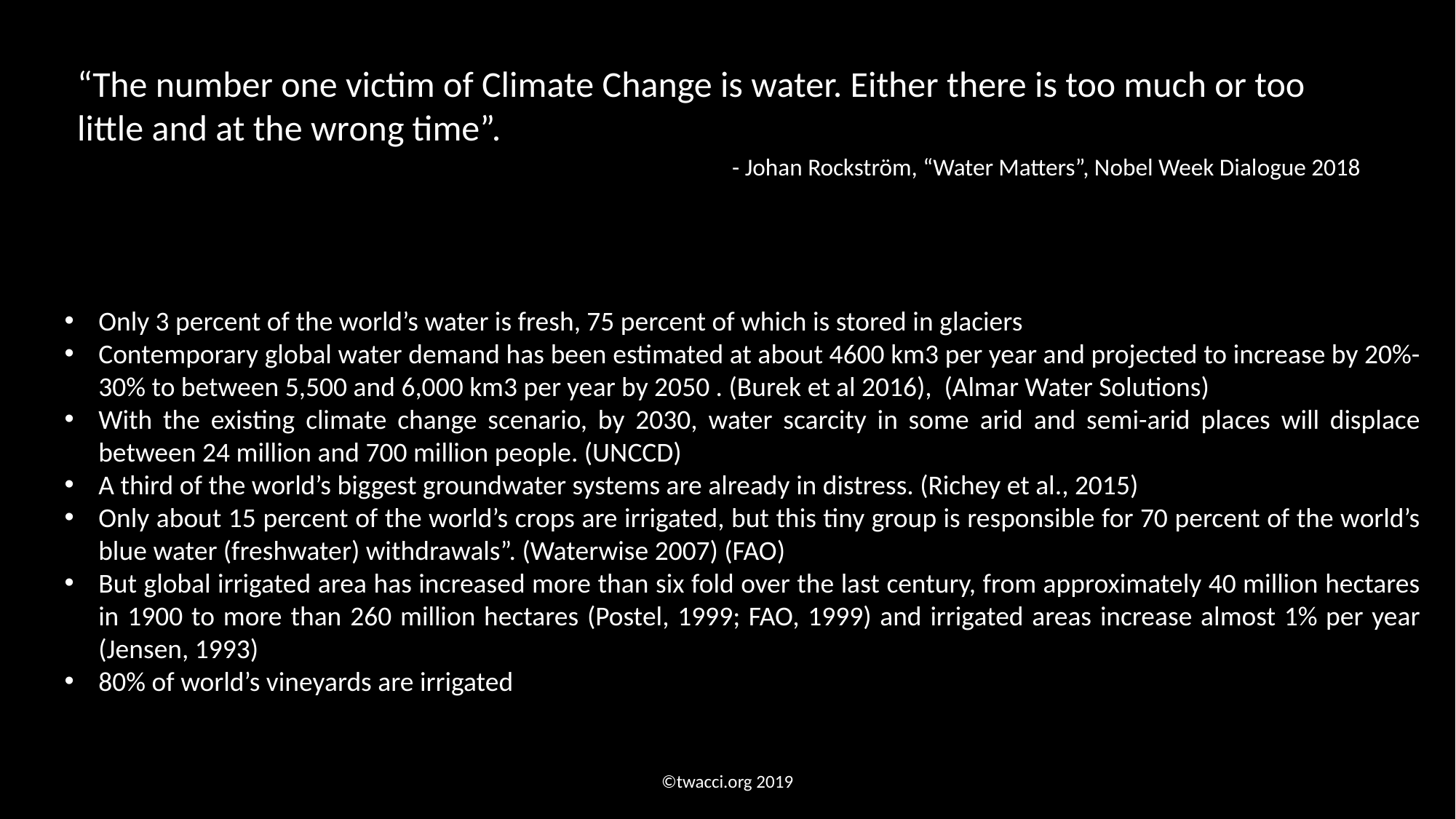

“The number one victim of Climate Change is water. Either there is too much or too little and at the wrong time”.
						- Johan Rockström, “Water Matters”, Nobel Week Dialogue 2018
Only 3 percent of the world’s water is fresh, 75 percent of which is stored in glaciers
Contemporary global water demand has been estimated at about 4600 km3 per year and projected to increase by 20%-30% to between 5,500 and 6,000 km3 per year by 2050 . (Burek et al 2016),  (Almar Water Solutions)
With the existing climate change scenario, by 2030, water scarcity in some arid and semi-arid places will displace between 24 million and 700 million people. (UNCCD)
A third of the world’s biggest groundwater systems are already in distress. (Richey et al., 2015)
Only about 15 percent of the world’s crops are irrigated, but this tiny group is responsible for 70 percent of the world’s blue water (freshwater) withdrawals”. (Waterwise 2007) (FAO)
But global irrigated area has increased more than six fold over the last century, from approximately 40 million hectares in 1900 to more than 260 million hectares (Postel, 1999; FAO, 1999) and irrigated areas increase almost 1% per year (Jensen, 1993)
80% of world’s vineyards are irrigated
©twacci.org 2019